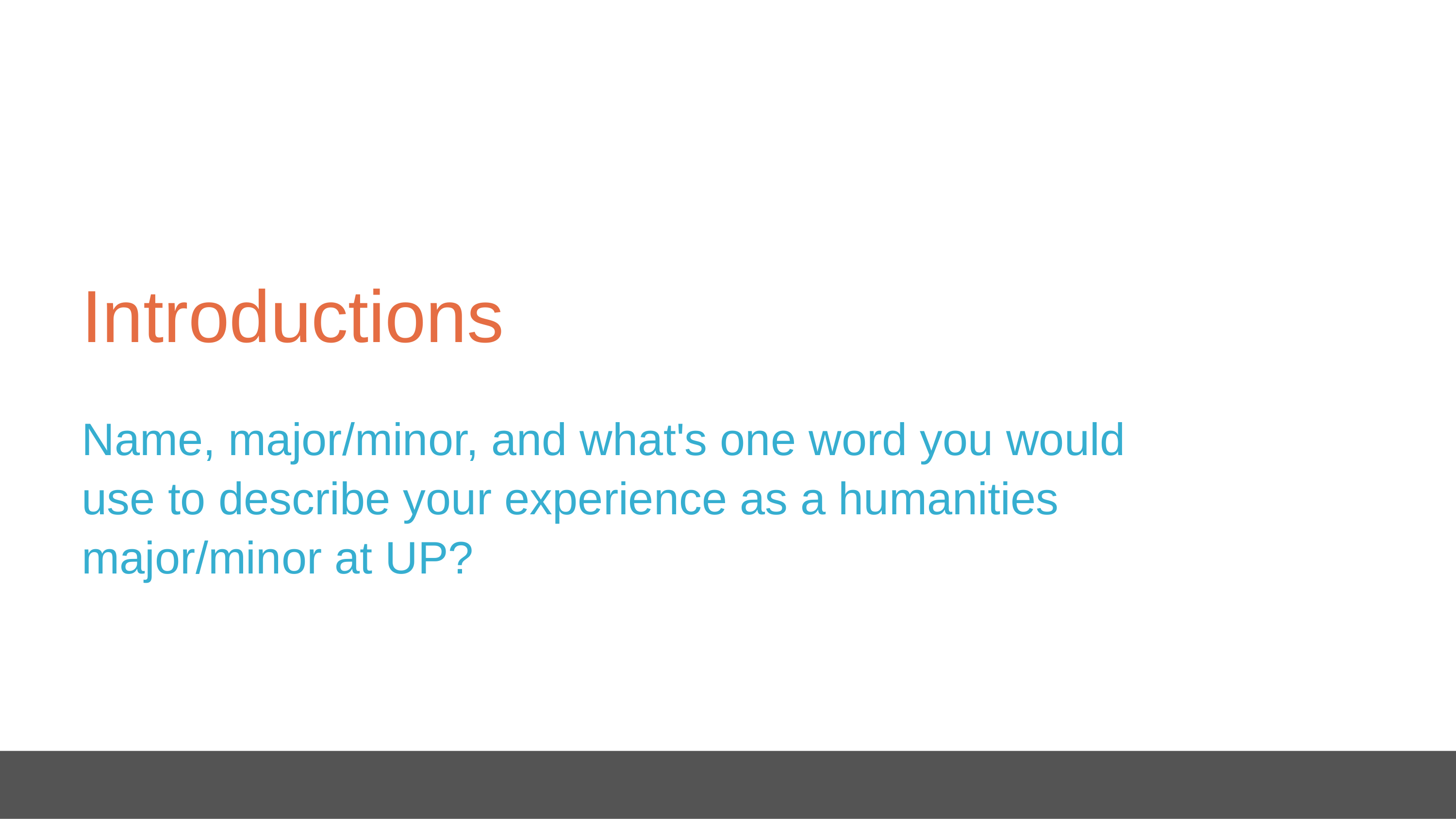

Introductions
Name, major/minor, and what's one word you would use to describe your experience as a humanities major/minor at UP?